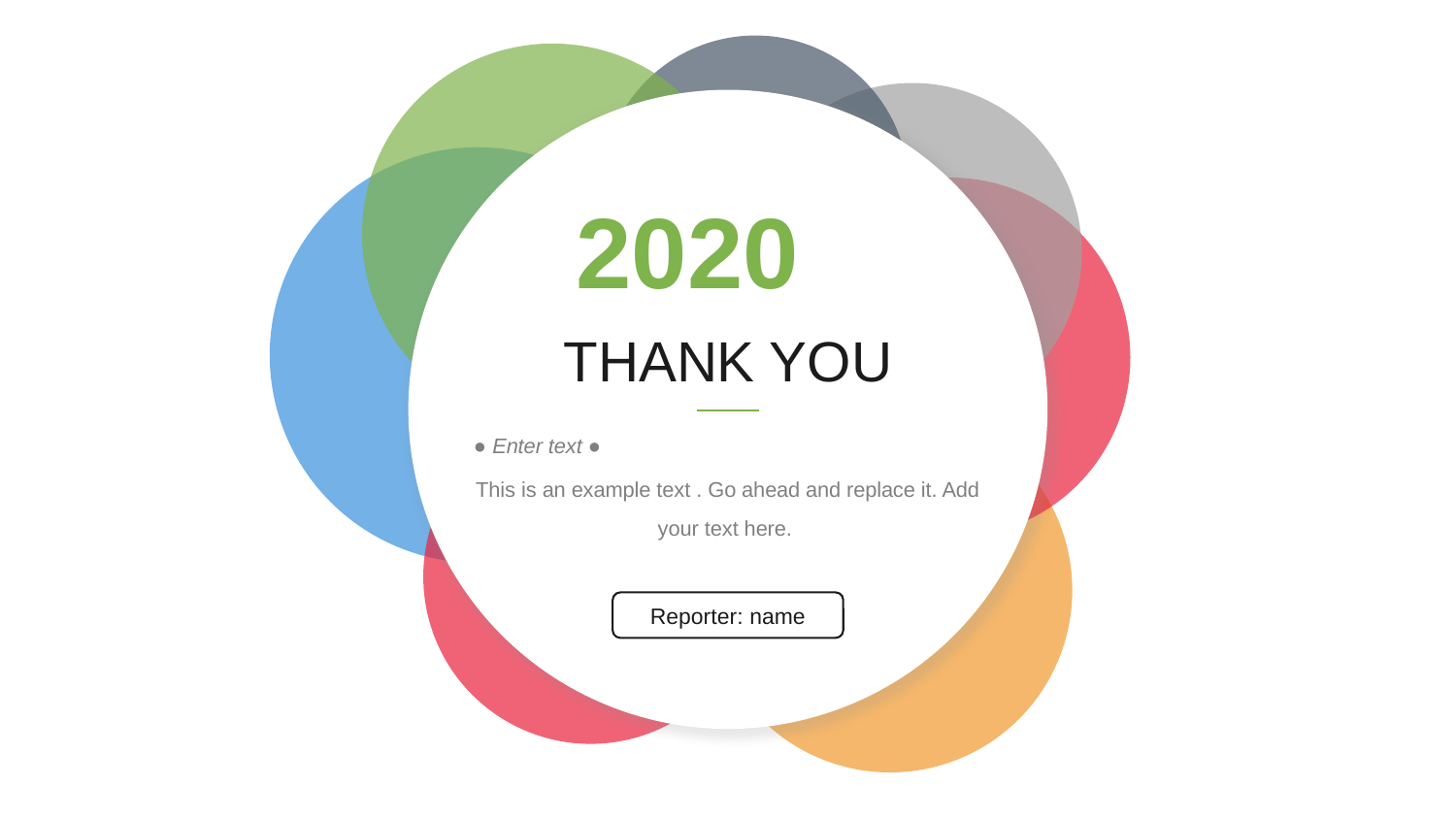

2020
THANK YOU
● Enter text ●
This is an example text . Go ahead and replace it. Add your text here.
Reporter: name